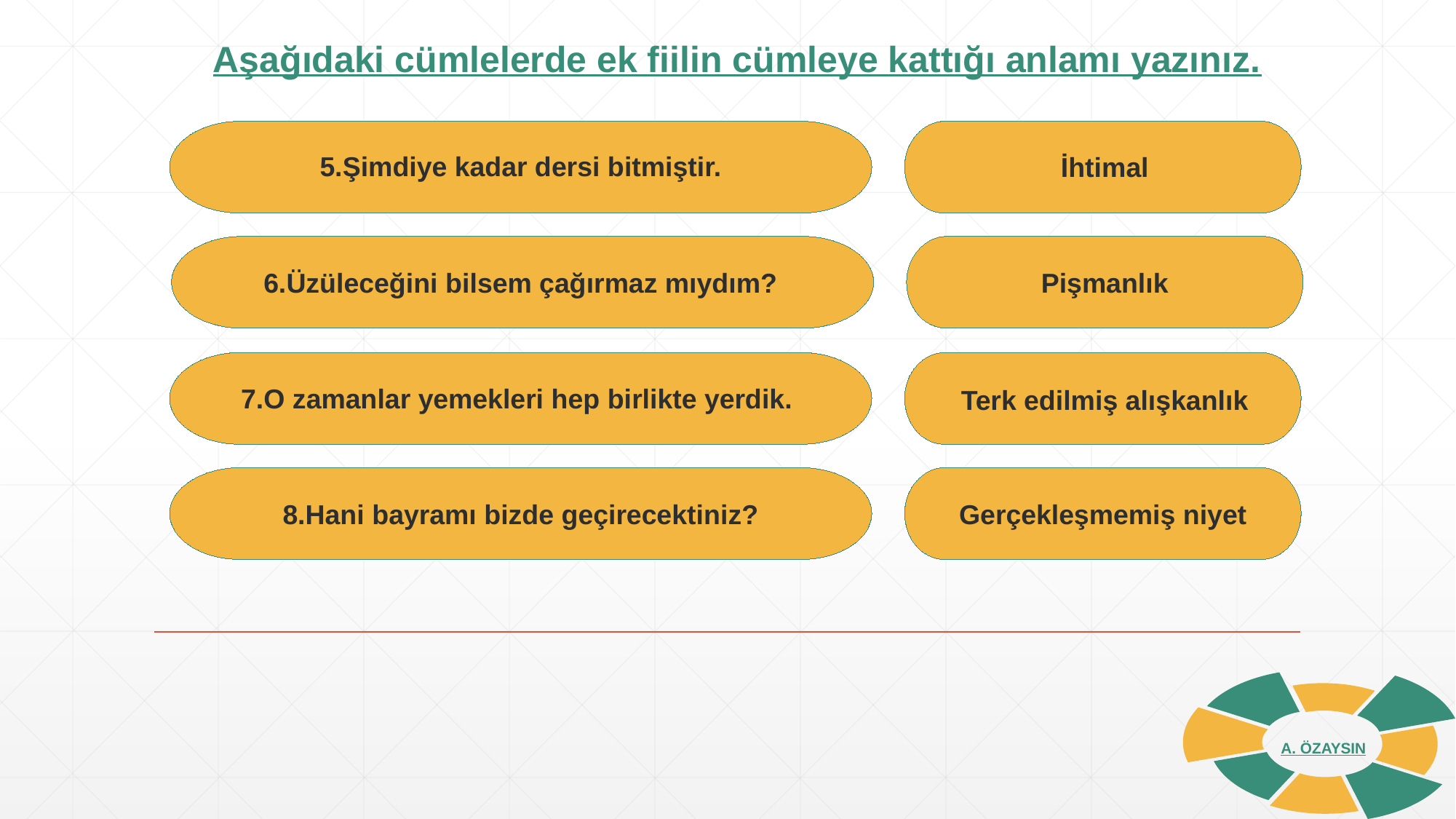

Aşağıdaki cümlelerde ek fiilin cümleye kattığı anlamı yazınız.

5.Şimdiye kadar dersi bitmiştir.
İhtimal

6.Üzüleceğini bilsem çağırmaz mıydım?
Pişmanlık

7.O zamanlar yemekleri hep birlikte yerdik.
Terk edilmiş alışkanlık

8.Hani bayramı bizde geçirecektiniz?
Gerçekleşmemiş niyet

A. ÖZAYSIN